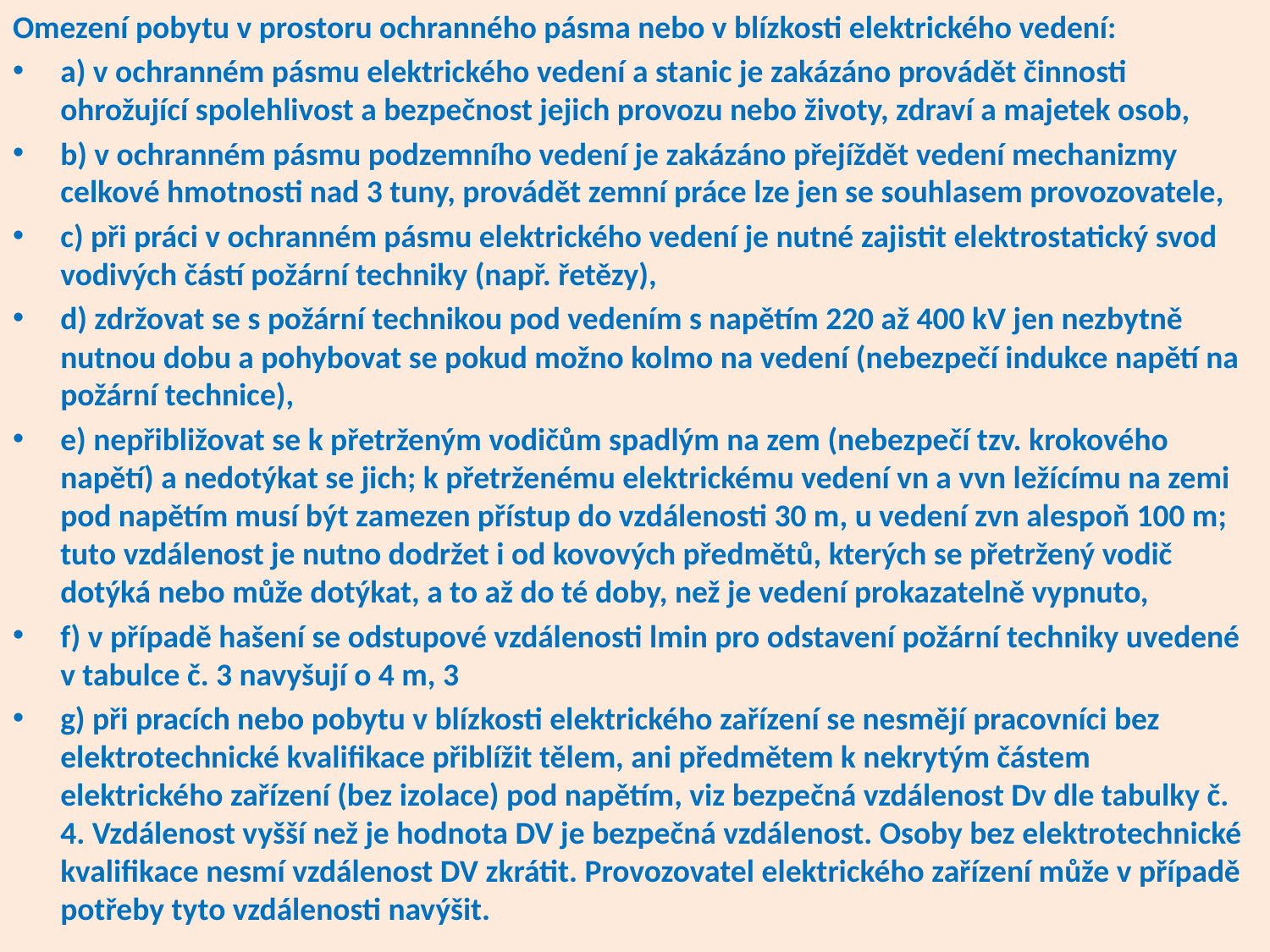

Omezení pobytu v prostoru ochranného pásma nebo v blízkosti elektrického vedení:
a) v ochranném pásmu elektrického vedení a stanic je zakázáno provádět činnosti ohrožující spolehlivost a bezpečnost jejich provozu nebo životy, zdraví a majetek osob,
b) v ochranném pásmu podzemního vedení je zakázáno přejíždět vedení mechanizmy celkové hmotnosti nad 3 tuny, provádět zemní práce lze jen se souhlasem provozovatele,
c) při práci v ochranném pásmu elektrického vedení je nutné zajistit elektrostatický svod vodivých částí požární techniky (např. řetězy),
d) zdržovat se s požární technikou pod vedením s napětím 220 až 400 kV jen nezbytně nutnou dobu a pohybovat se pokud možno kolmo na vedení (nebezpečí indukce napětí na požární technice),
e) nepřibližovat se k přetrženým vodičům spadlým na zem (nebezpečí tzv. krokového napětí) a nedotýkat se jich; k přetrženému elektrickému vedení vn a vvn ležícímu na zemi pod napětím musí být zamezen přístup do vzdálenosti 30 m, u vedení zvn alespoň 100 m; tuto vzdálenost je nutno dodržet i od kovových předmětů, kterých se přetržený vodič dotýká nebo může dotýkat, a to až do té doby, než je vedení prokazatelně vypnuto,
f) v případě hašení se odstupové vzdálenosti lmin pro odstavení požární techniky uvedené v tabulce č. 3 navyšují o 4 m, 3
g) při pracích nebo pobytu v blízkosti elektrického zařízení se nesmějí pracovníci bez elektrotechnické kvalifikace přiblížit tělem, ani předmětem k nekrytým částem elektrického zařízení (bez izolace) pod napětím, viz bezpečná vzdálenost Dv dle tabulky č. 4. Vzdálenost vyšší než je hodnota DV je bezpečná vzdálenost. Osoby bez elektrotechnické kvalifikace nesmí vzdálenost DV zkrátit. Provozovatel elektrického zařízení může v případě potřeby tyto vzdálenosti navýšit.

#